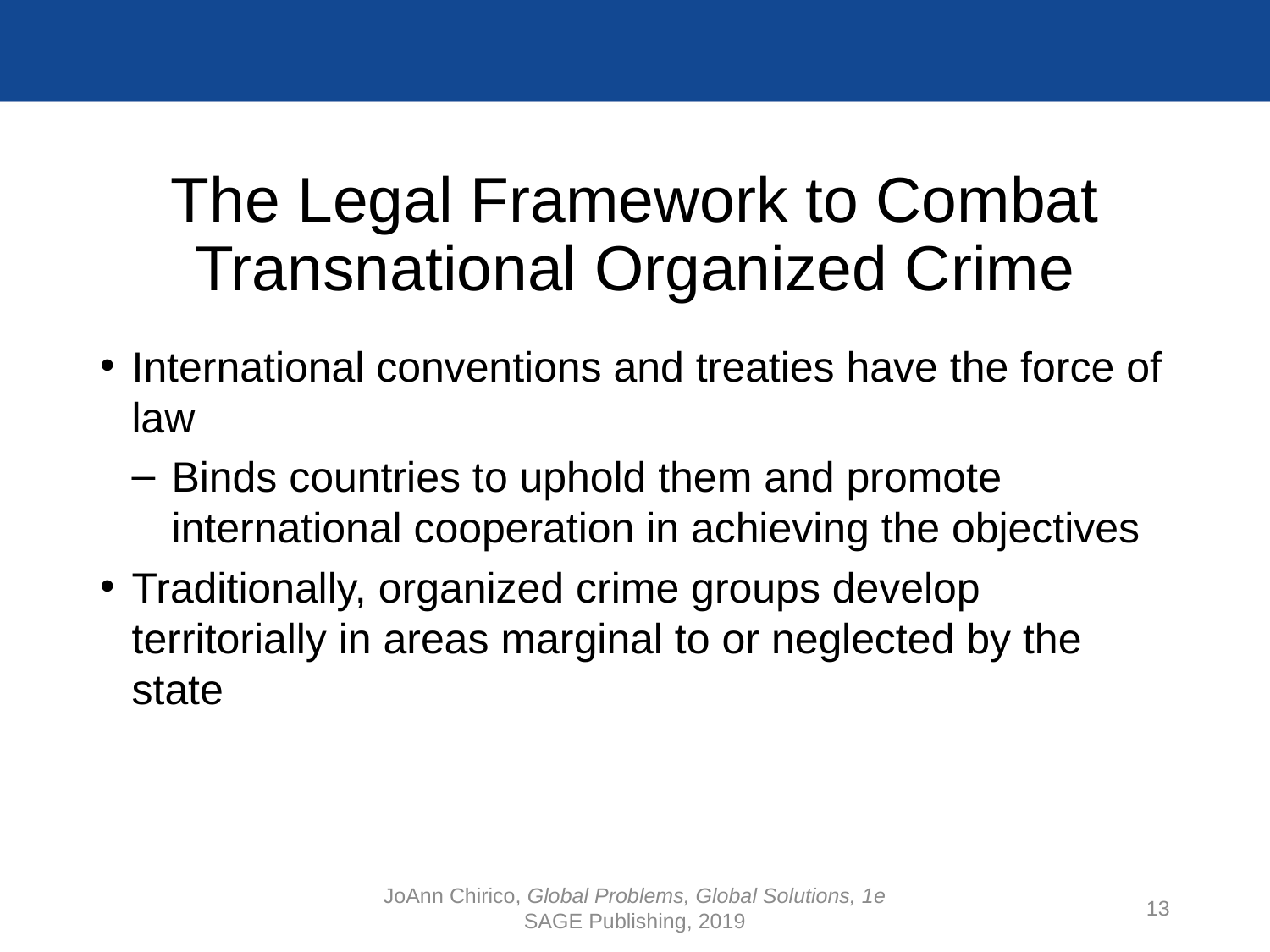

# The Legal Framework to Combat Transnational Organized Crime
International conventions and treaties have the force of law
Binds countries to uphold them and promote international cooperation in achieving the objectives
Traditionally, organized crime groups develop territorially in areas marginal to or neglected by the state
JoAnn Chirico, Global Problems, Global Solutions, 1e
SAGE Publishing, 2019
13